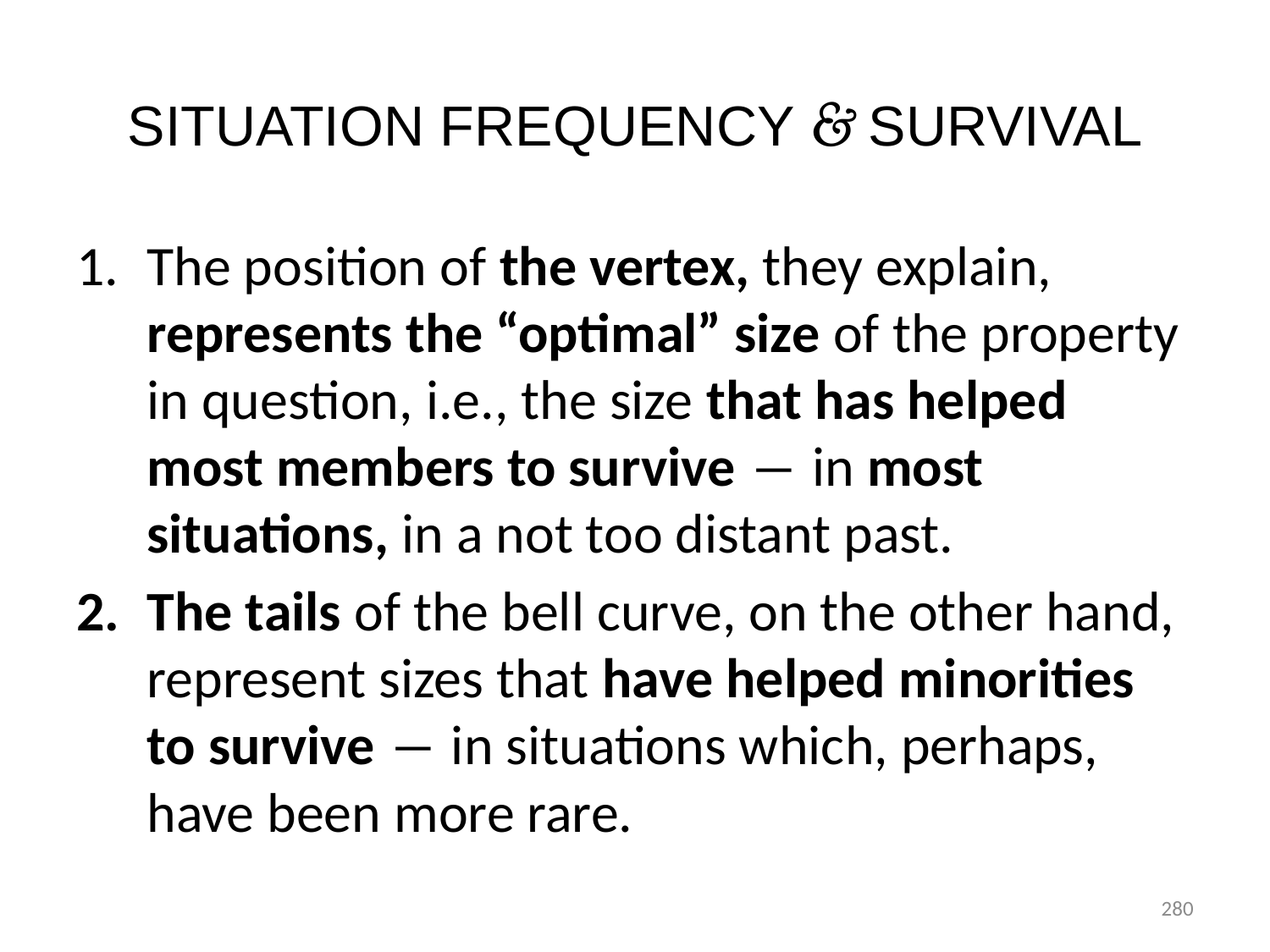

# SITUATION FREQUENCY & SURVIVAL
The position of the vertex, they explain, represents the “optimal” size of the property in question, i.e., the size that has helped most members to survive ― in most situations, in a not too distant past.
The tails of the bell curve, on the other hand, represent sizes that have helped minorities to survive ― in situations which, perhaps, have been more rare.
280